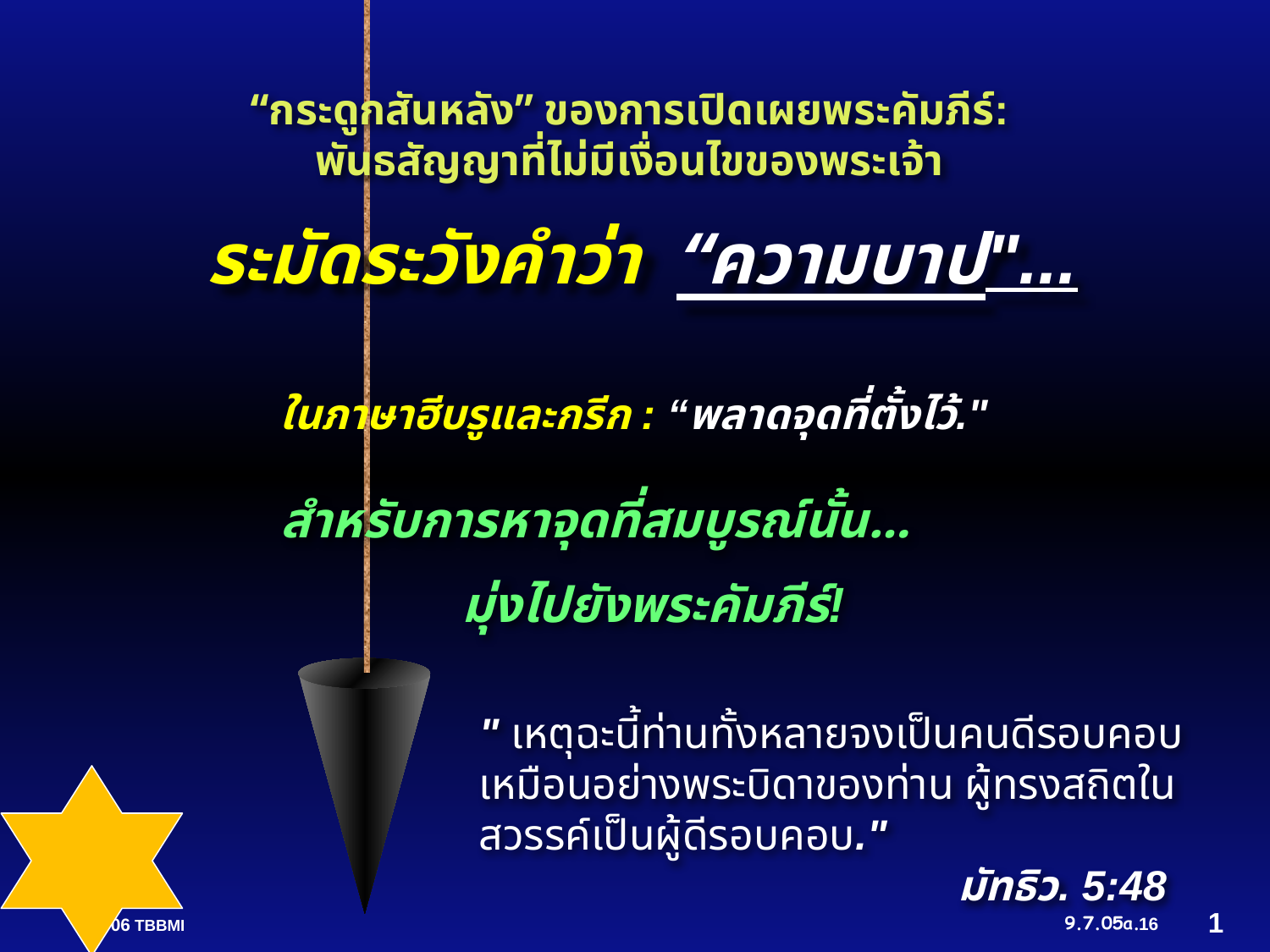

“กระดูกสันหลัง” ของการเปิดเผยพระคัมภีร์:
พันธสัญญาที่ไม่มีเงื่อนไขของพระเจ้า

ระมัดระวังคำว่า  “ความบาป"...
ในภาษาฮีบรูและกรีก : “พลาดจุดที่ตั้งไว้."
สำหรับการหาจุดที่สมบูรณ์นั้น…
มุ่งไปยังพระคัมภีร์!

" เหตุฉะนี้ท่านทั้งหลายจงเป็นคนดีรอบคอบ เหมือนอย่างพระบิดาของท่าน ผู้ทรงสถิตในสวรรค์เป็นผู้ดีรอบคอบ."                              		                   มัทธิว. 5:48

1
16